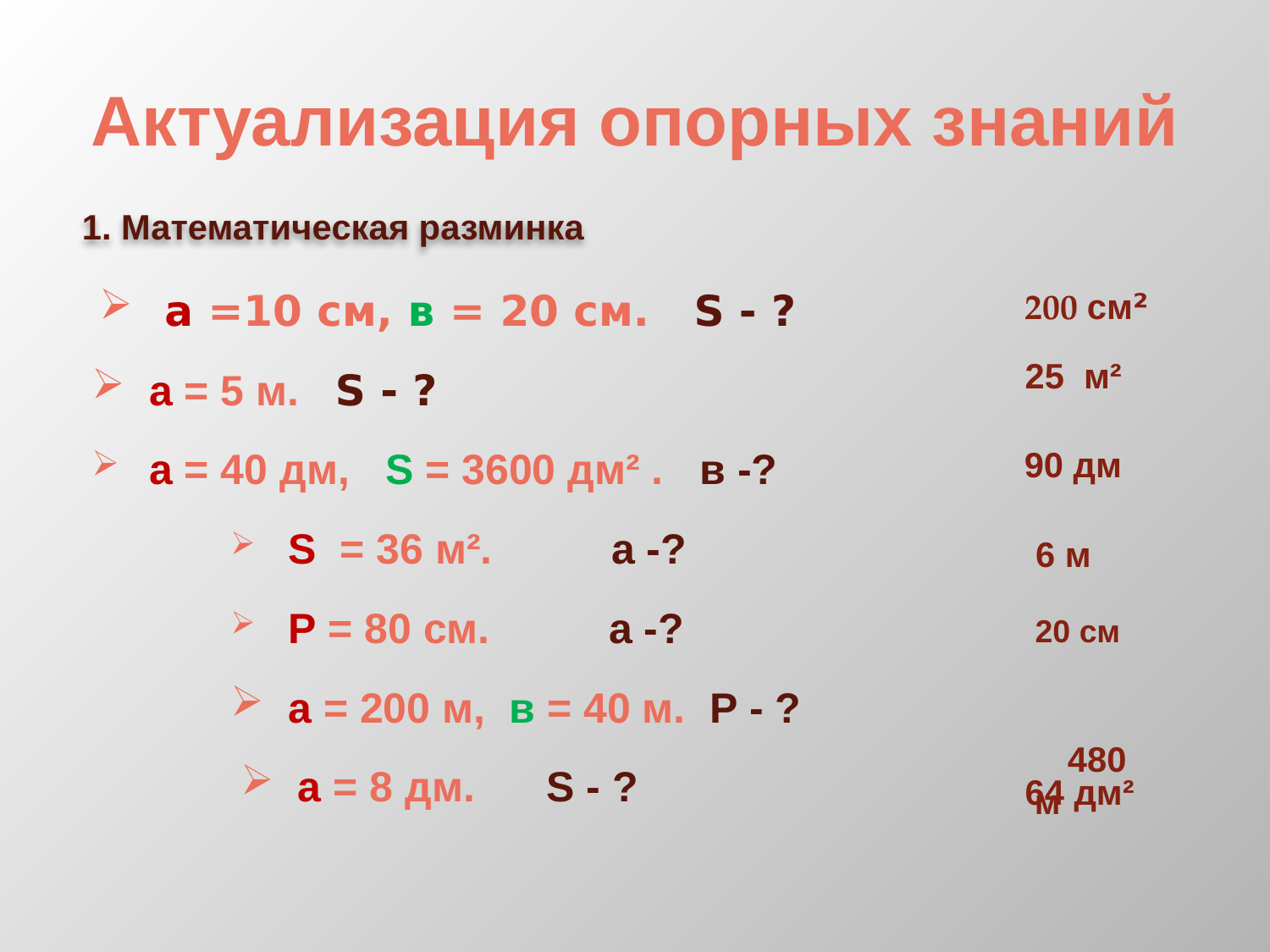

# Актуализация опорных знаний
1. Математическая разминка
   а =10 см, в = 20 см.   S - ?
200 см²
25  м²
  а = 5 м.   S - ?
   а = 40 дм,   S = 3600 дм² .   в -?
 90 дм
    S  = 36 м².          а -?
 6 м
    Р = 80 см.          а -?
20 см
                       480 м
  а = 200 м,  в = 40 м.  Р - ?
  а = 8 дм.      S - ?
64 дм²